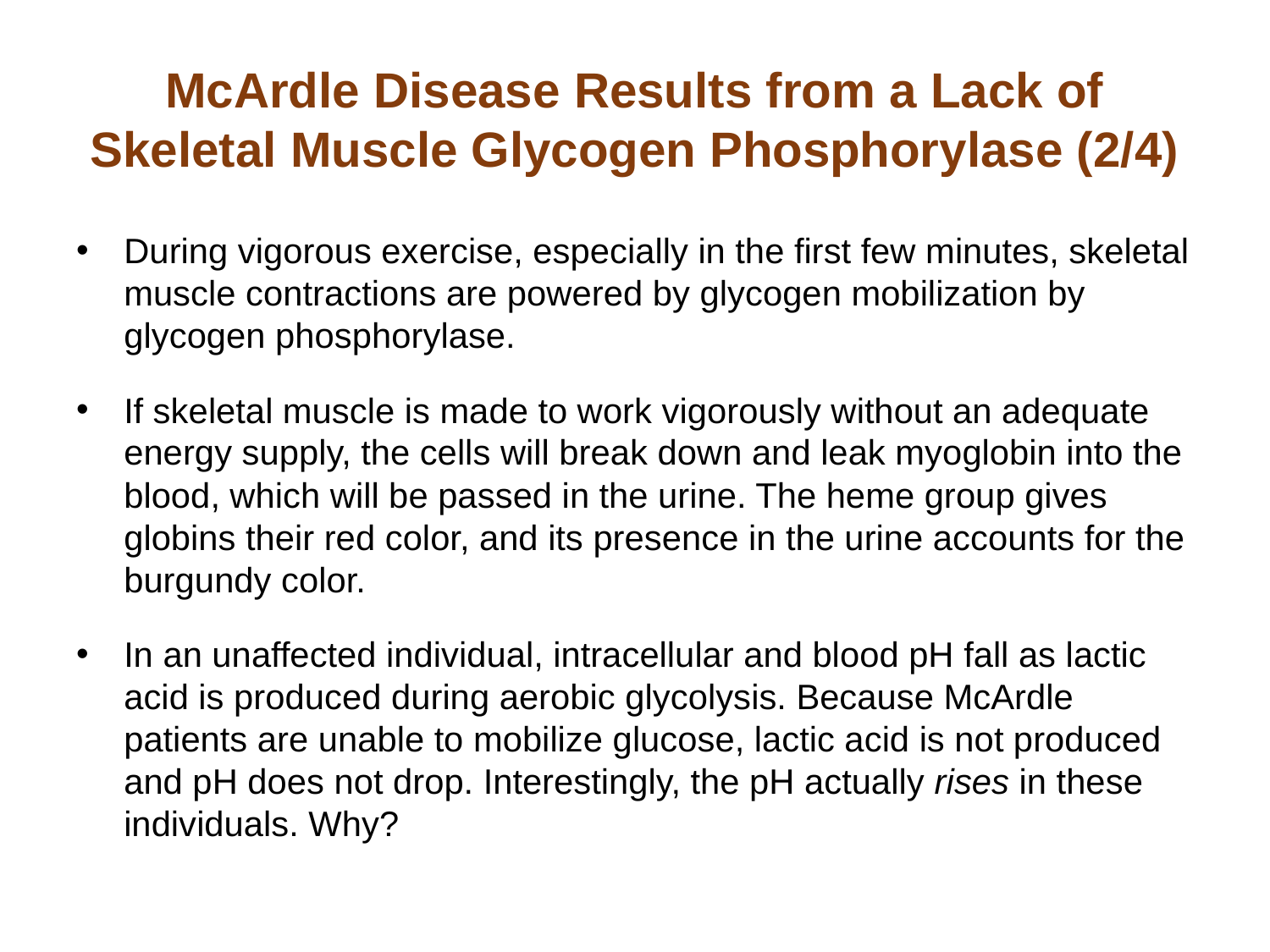

# McArdle Disease Results from a Lack of Skeletal Muscle Glycogen Phosphorylase (2/4)
During vigorous exercise, especially in the first few minutes, skeletal muscle contractions are powered by glycogen mobilization by glycogen phosphorylase.
If skeletal muscle is made to work vigorously without an adequate energy supply, the cells will break down and leak myoglobin into the blood, which will be passed in the urine. The heme group gives globins their red color, and its presence in the urine accounts for the burgundy color.
In an unaffected individual, intracellular and blood pH fall as lactic acid is produced during aerobic glycolysis. Because McArdle patients are unable to mobilize glucose, lactic acid is not produced and pH does not drop. Interestingly, the pH actually rises in these individuals. Why?